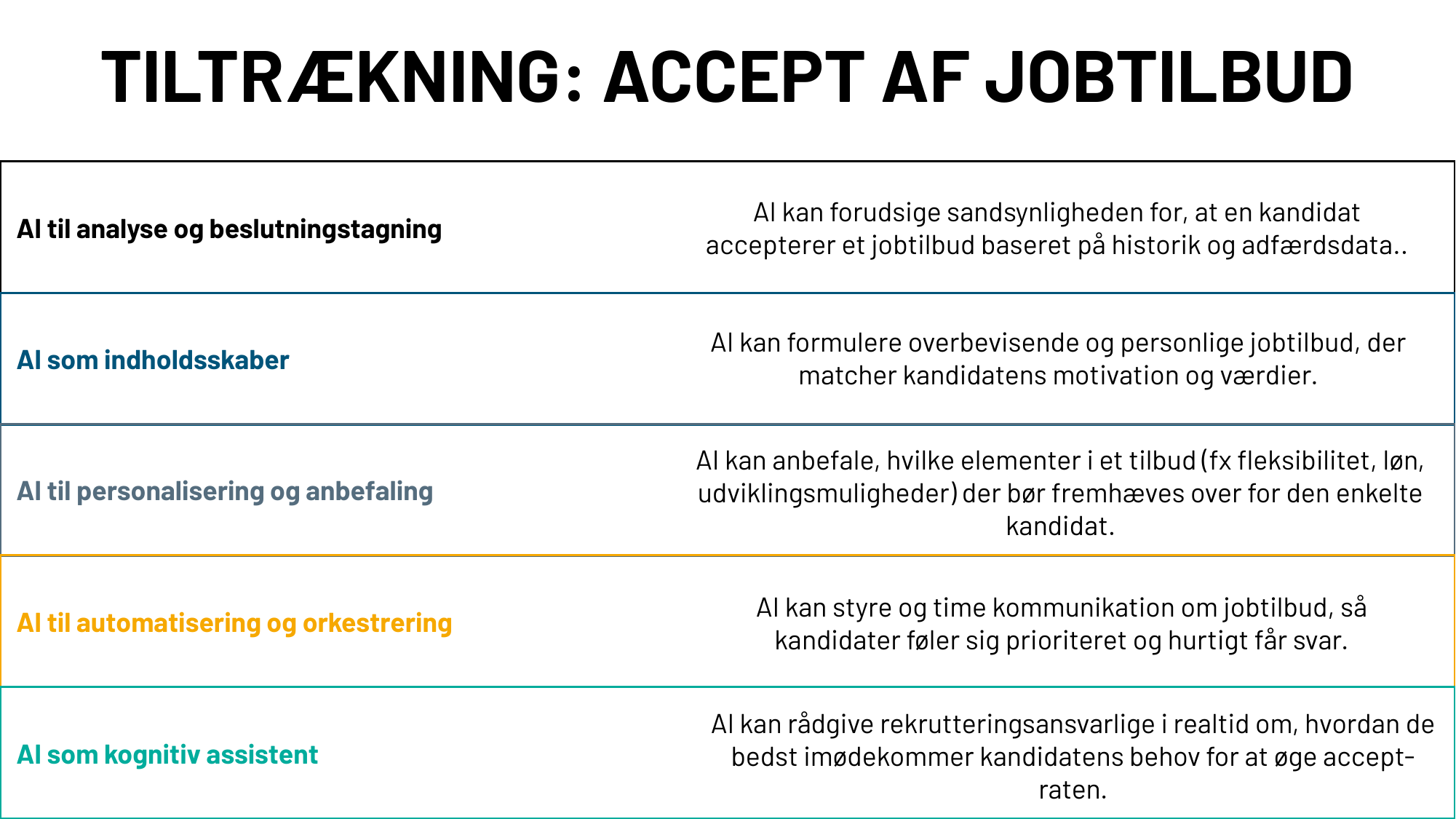

TILTRÆKNING: ACCEPT AF JOBTILBUD
 AI til analyse og beslutningstagning
 AI som indholdsskaber
 AI til personalisering og anbefaling
 AI til automatisering og orkestrering
 AI som kognitiv assistent
AI kan forudsige sandsynligheden for, at en kandidat accepterer et jobtilbud baseret på historik og adfærdsdata..
AI kan formulere overbevisende og personlige jobtilbud, der matcher kandidatens motivation og værdier.
AI kan anbefale, hvilke elementer i et tilbud (fx fleksibilitet, løn, udviklingsmuligheder) der bør fremhæves over for den enkelte kandidat.
AI kan styre og time kommunikation om jobtilbud, så kandidater føler sig prioriteret og hurtigt får svar.
AI kan rådgive rekrutteringsansvarlige i realtid om, hvordan de bedst imødekommer kandidatens behov for at øge accept-raten.